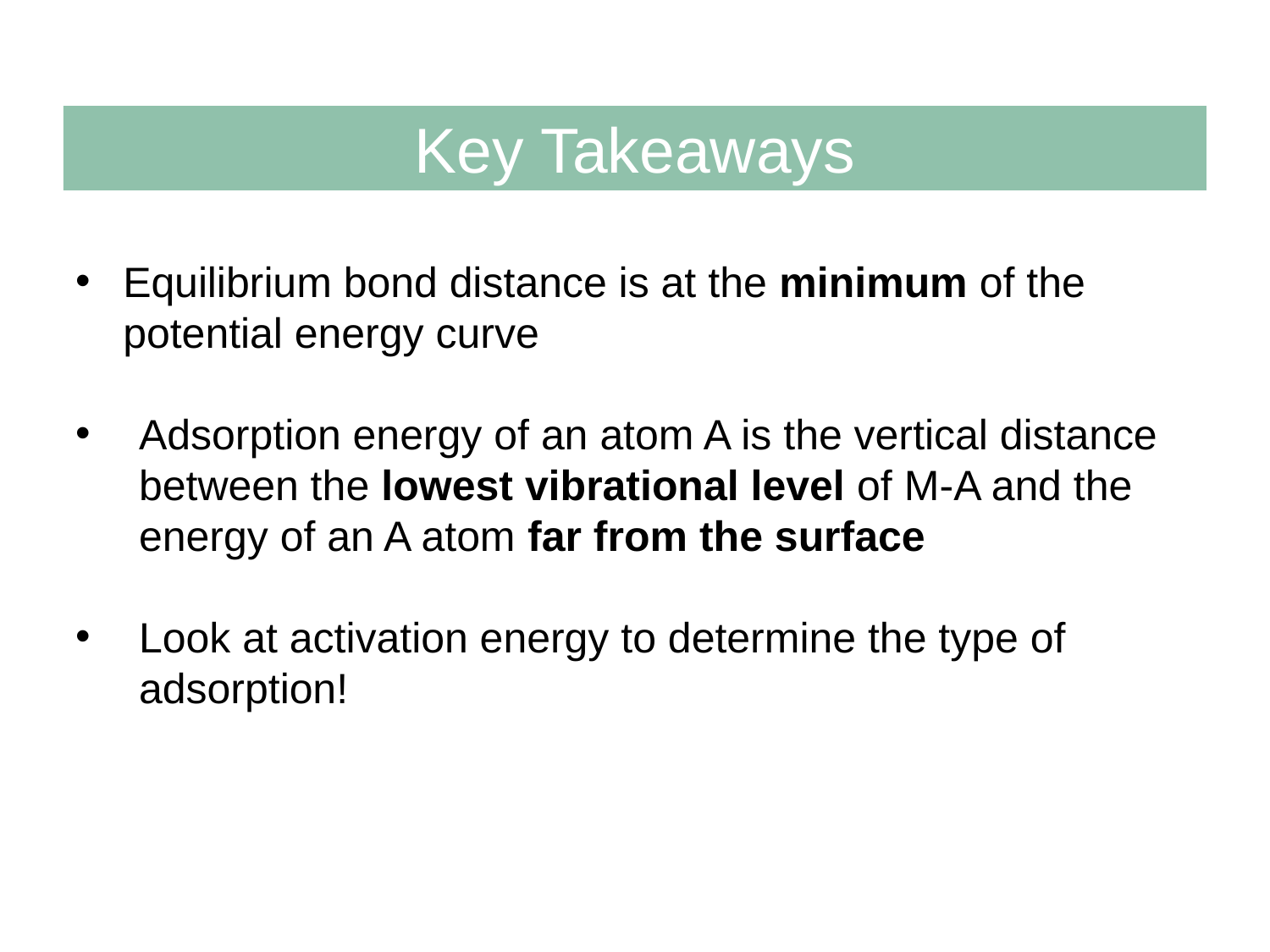

Key Takeaways
Equilibrium bond distance is at the minimum of the potential energy curve

Adsorption energy of an atom A is the vertical distance between the lowest vibrational level of M-A and the energy of an A atom far from the surface

Look at activation energy to determine the type of adsorption!